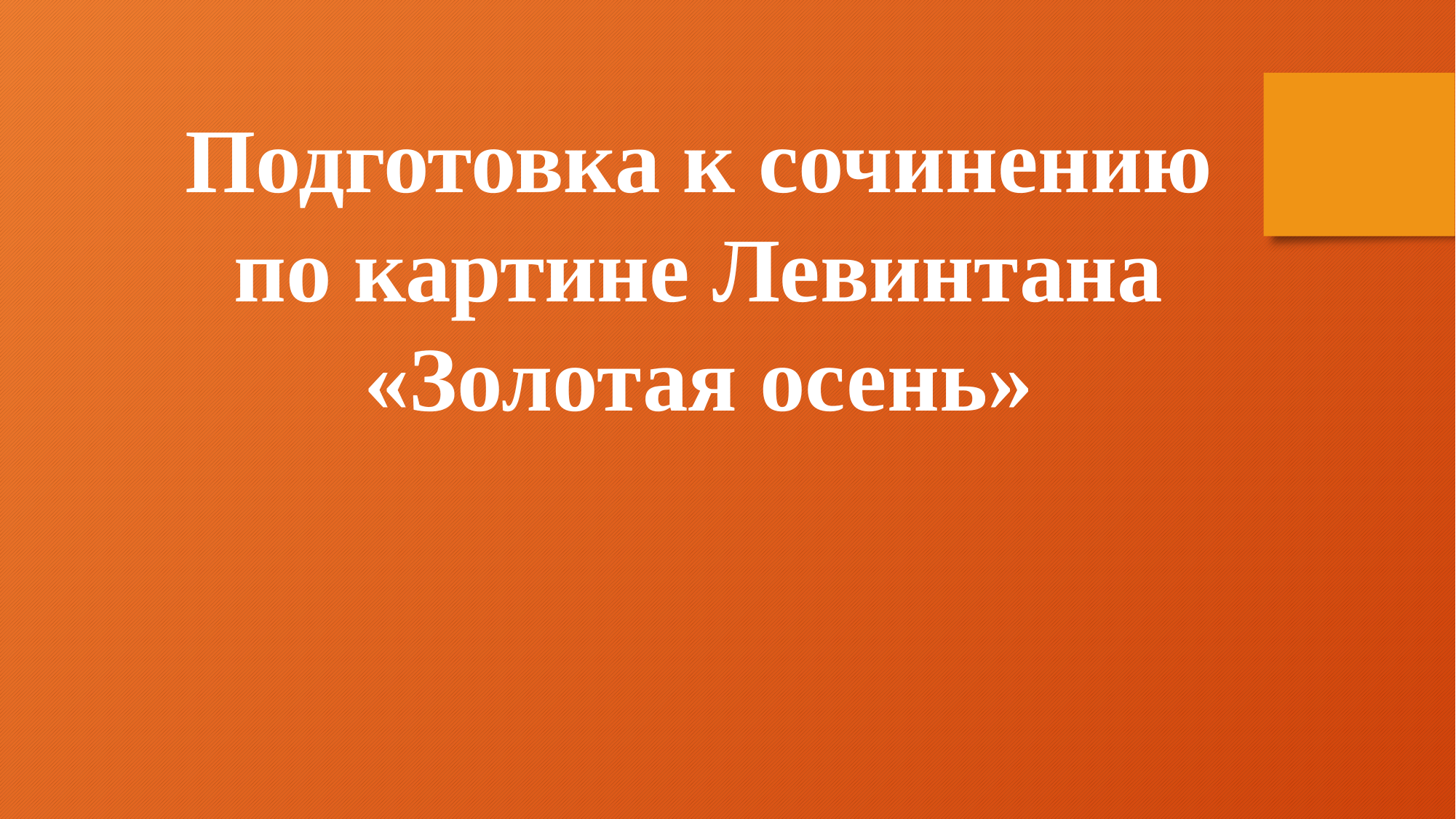

Подготовка к сочинению по картине Левинтана «Золотая осень»